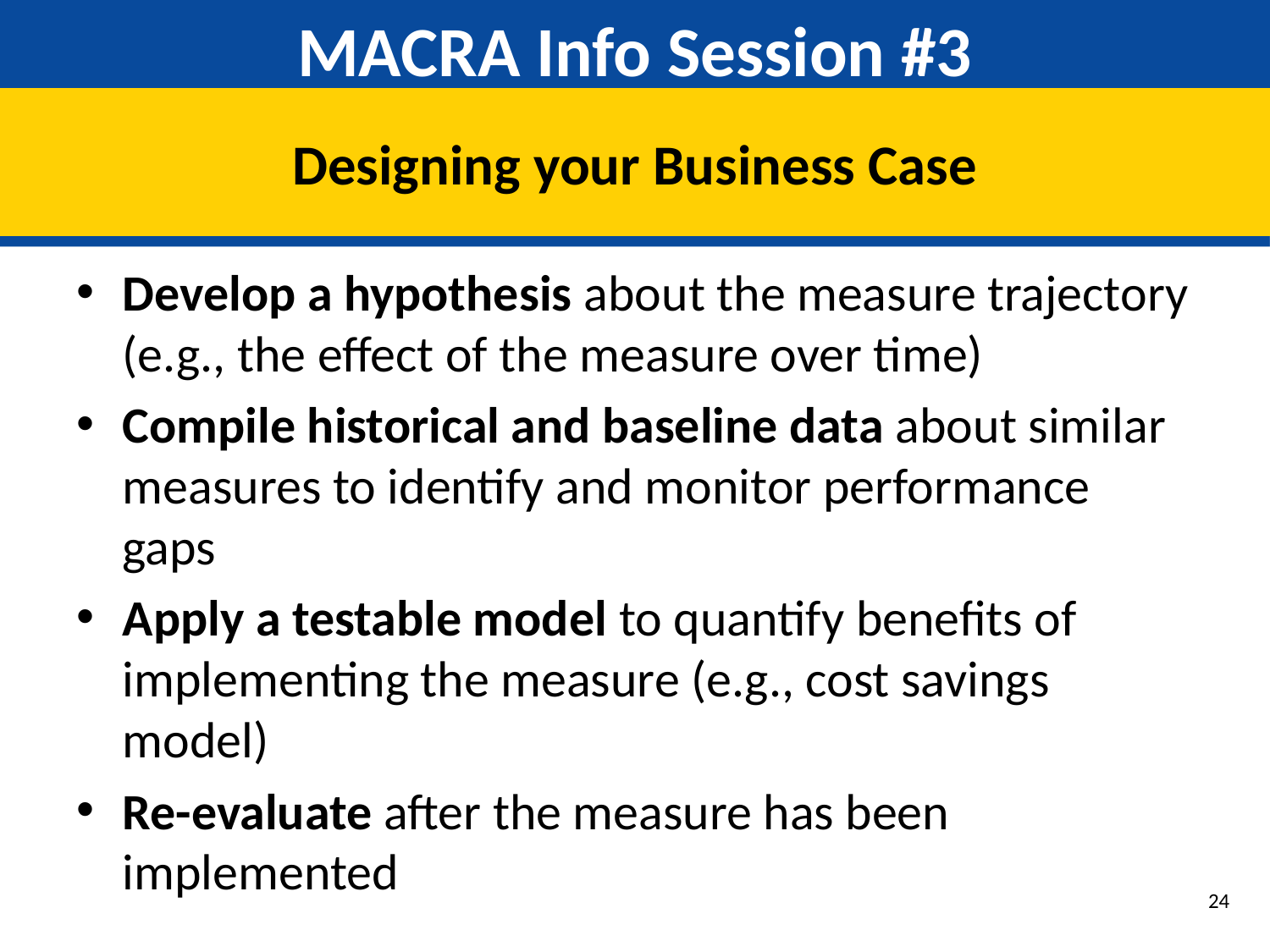

# MACRA Info Session #3
Designing your Business Case

Develop a hypothesis about the measure trajectory (e.g., the effect of the measure over time)
Compile historical and baseline data about similar measures to identify and monitor performance gaps
Apply a testable model to quantify benefits of implementing the measure (e.g., cost savings model)
Re-evaluate after the measure has been implemented